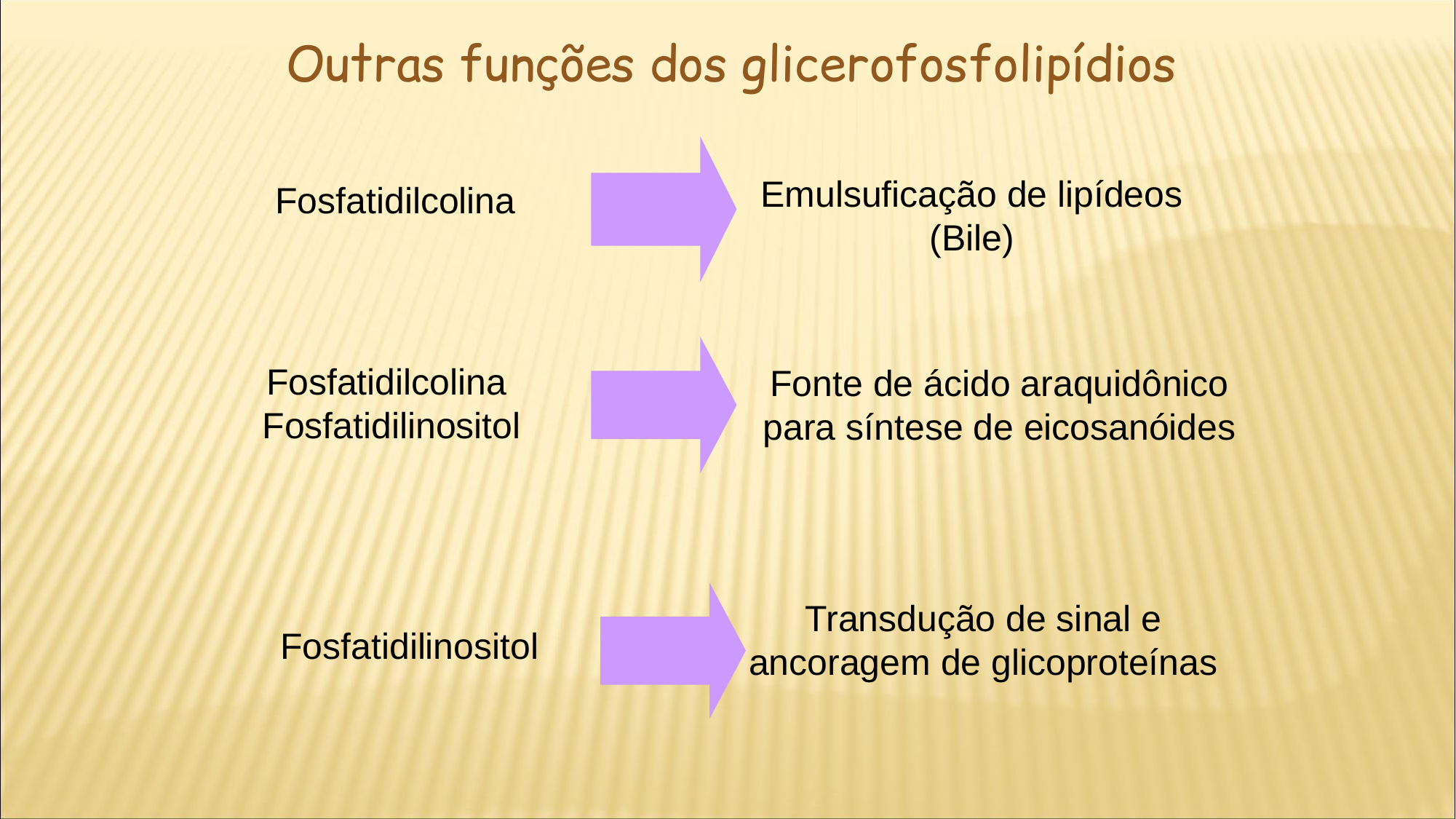

Outras funções dos glicerofosfolipídios

Emulsuficação de lipídeos
(Bile)
Fosfatidilcolina

Fosfatidilcolina
Fosfatidilinositol
Fonte de ácido araquidônico para síntese de eicosanóides

Transdução de sinal e ancoragem de glicoproteínas
Fosfatidilinositol